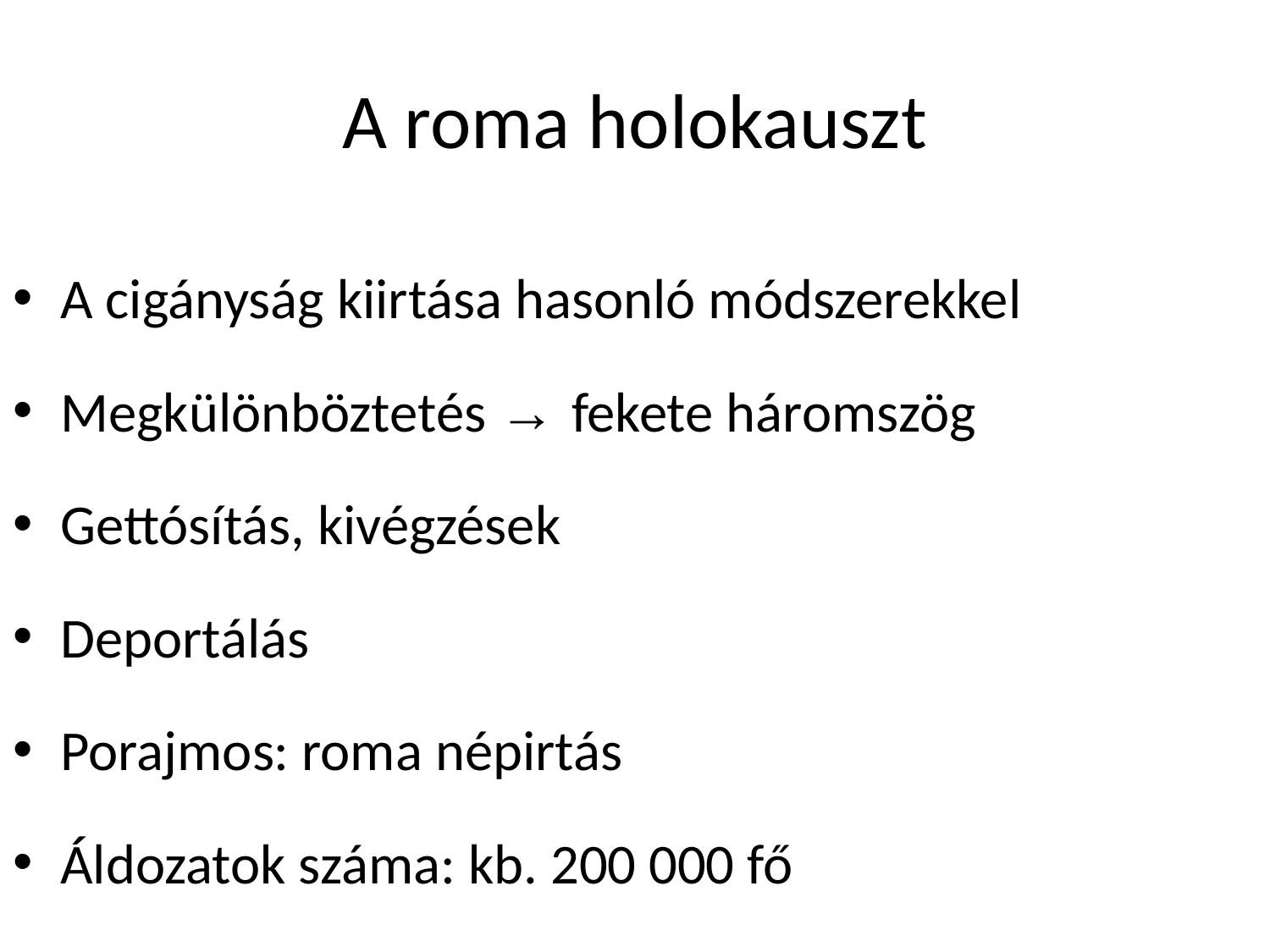

# A roma holokauszt
A cigányság kiirtása hasonló módszerekkel
Megkülönböztetés → fekete háromszög
Gettósítás, kivégzések
Deportálás
Porajmos: roma népirtás
Áldozatok száma: kb. 200 000 fő